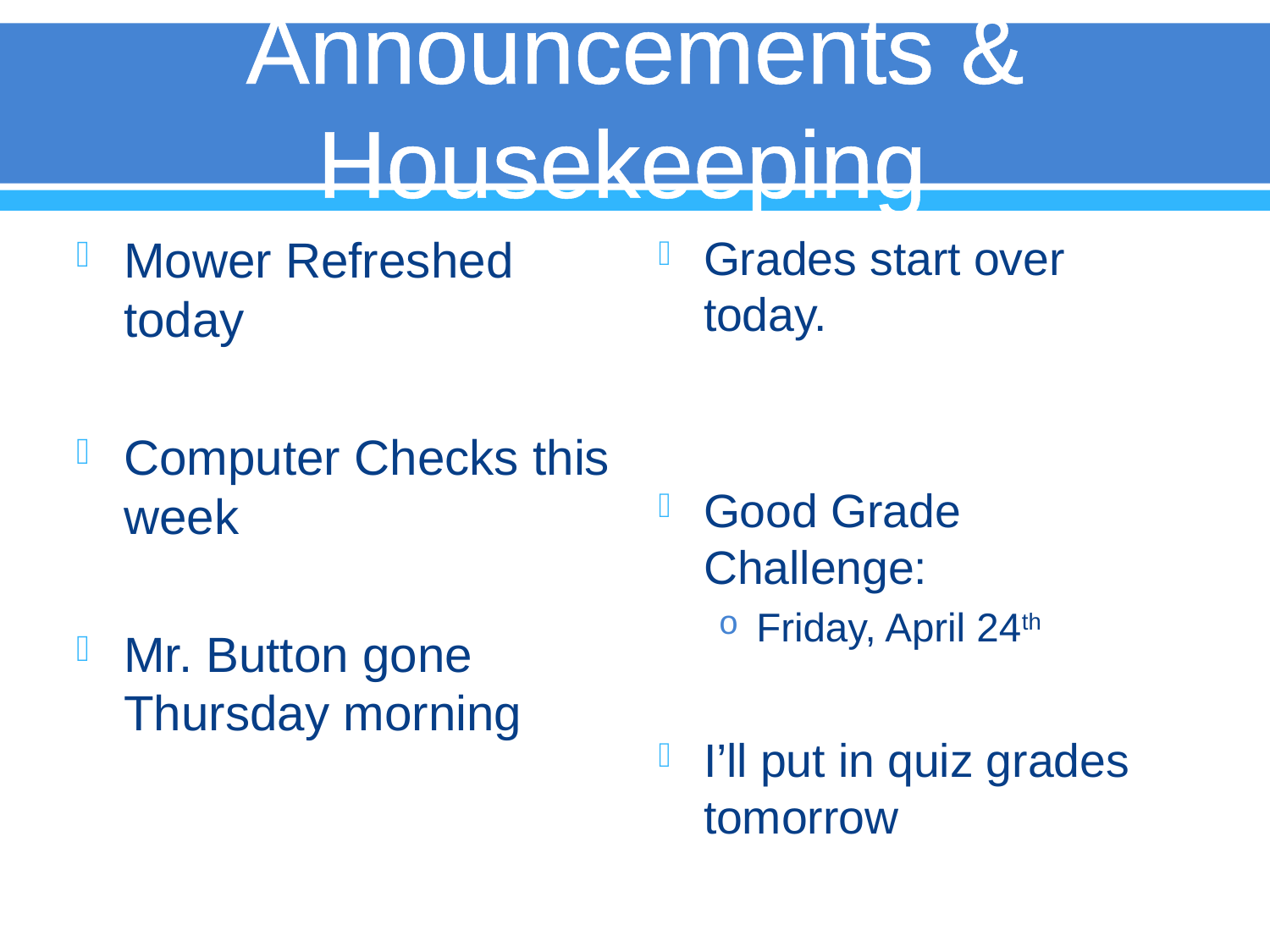

# Announcements & Housekeeping
Mower Refreshed today

Computer Checks this week

Mr. Button gone Thursday morning

Grades start over today.

Good Grade Challenge:
Friday, April 24th

I’ll put in quiz grades tomorrow